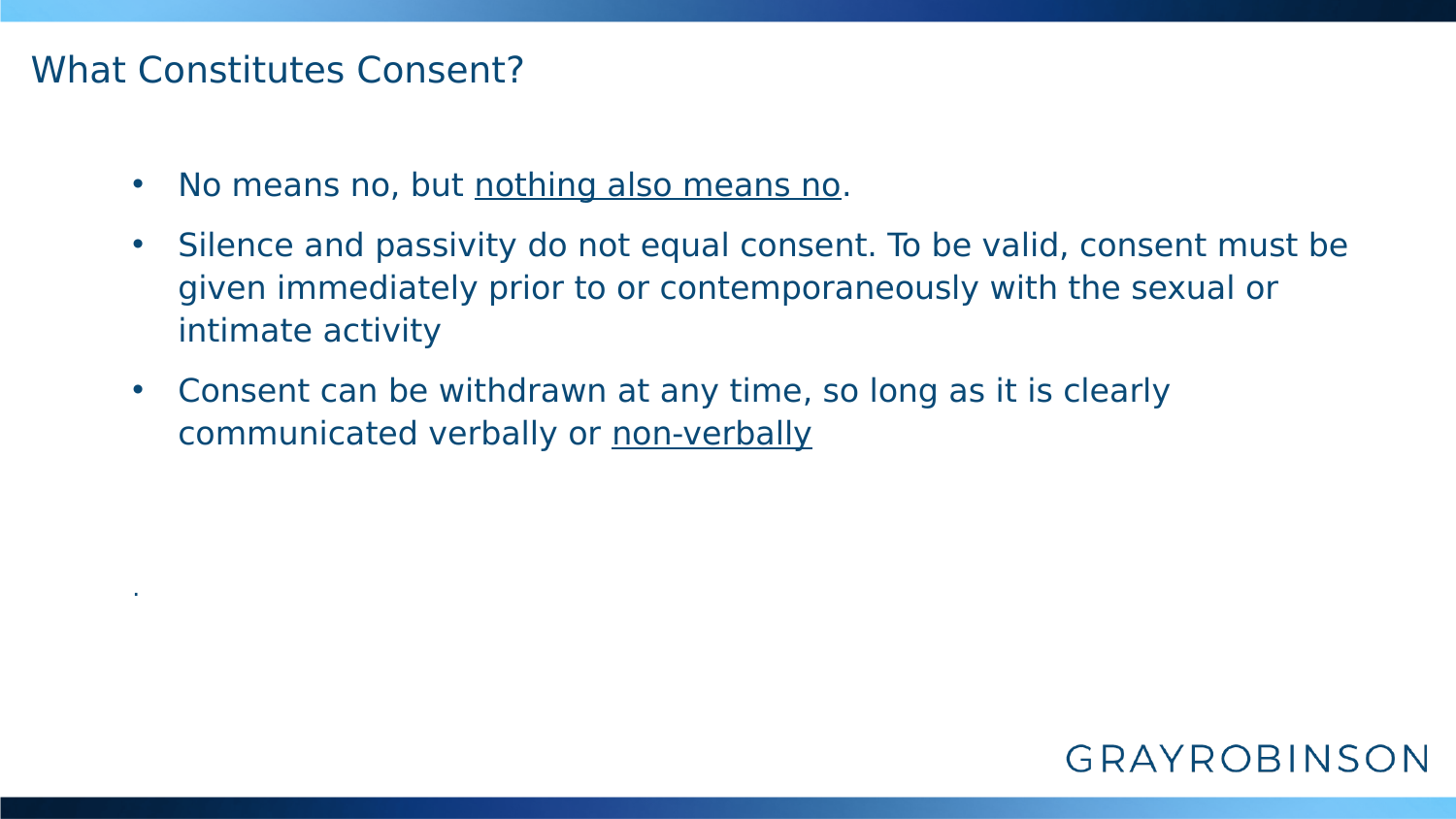

# What Constitutes Consent?
No means no, but nothing also means no.
Silence and passivity do not equal consent. To be valid, consent must be given immediately prior to or contemporaneously with the sexual or intimate activity
Consent can be withdrawn at any time, so long as it is clearly communicated verbally or non-verbally

.